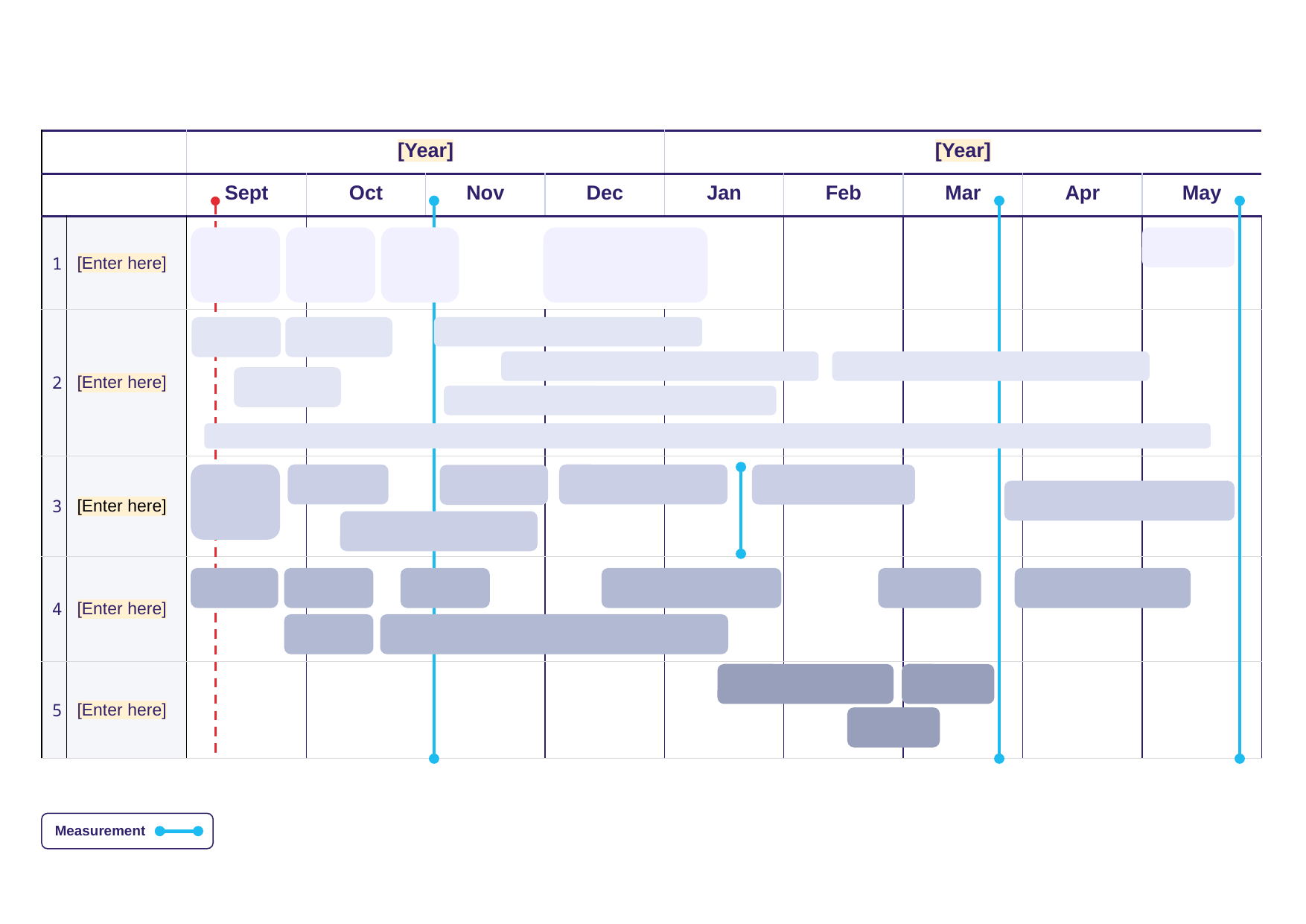

|  |  | [Year] |  |  |  | [Year] |  |  |  |  |
| --- | --- | --- | --- | --- | --- | --- | --- | --- | --- | --- |
|  |  | Sept | Oct | Nov | Dec | Jan | Feb | Mar | Apr | May |
| 1 | [Enter here] |  |  |  |  |  |  |  |  |  |
| 2 | [Enter here] |  |  |  |  |  |  |  |  |  |
| 3 | [Enter here] |  |  |  |  |  |  |  |  |  |
| 4 | [Enter here] |  |  |  |  |  |  |  |  |  |
| 5 | [Enter here] |  |  |  |  |  |  |  |  |  |

Measurement